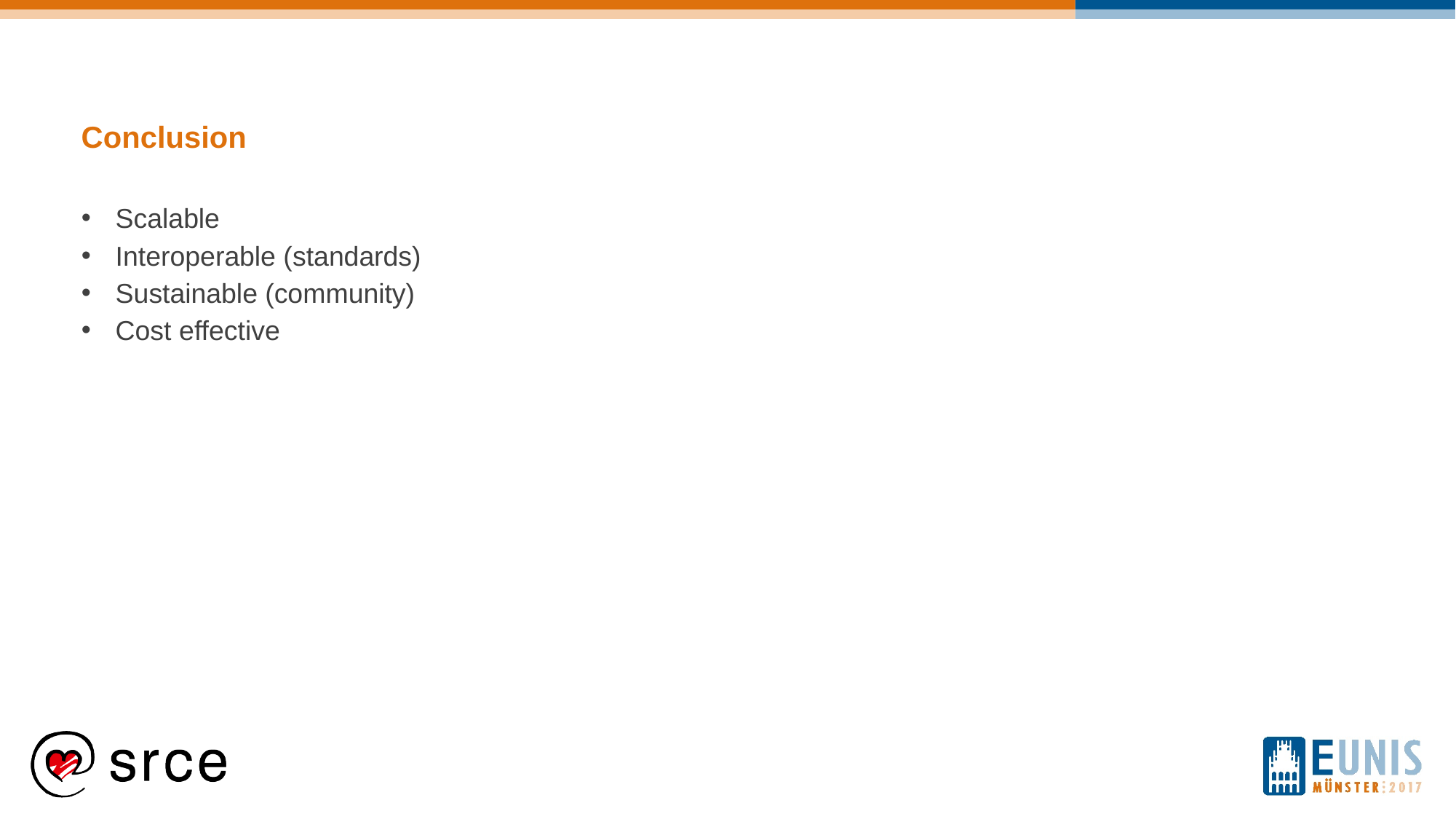

Conclusion
Scalable
Interoperable (standards)
Sustainable (community)
Cost effective